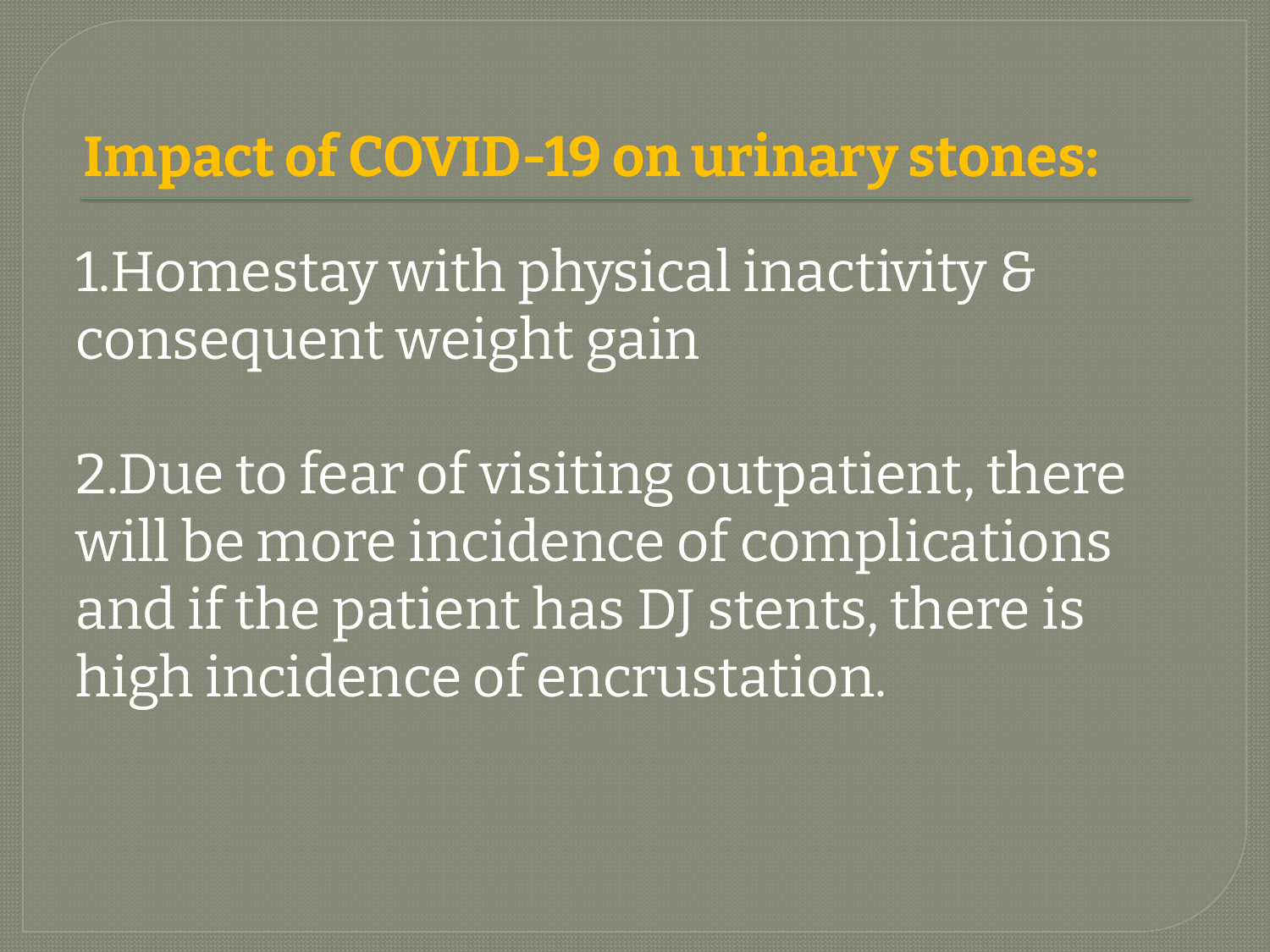

# Impact of COVID-19 on urinary stones:
1.Homestay with physical inactivity & consequent weight gain

2.Due to fear of visiting outpatient, there will be more incidence of complications and if the patient has DJ stents, there is high incidence of encrustation.